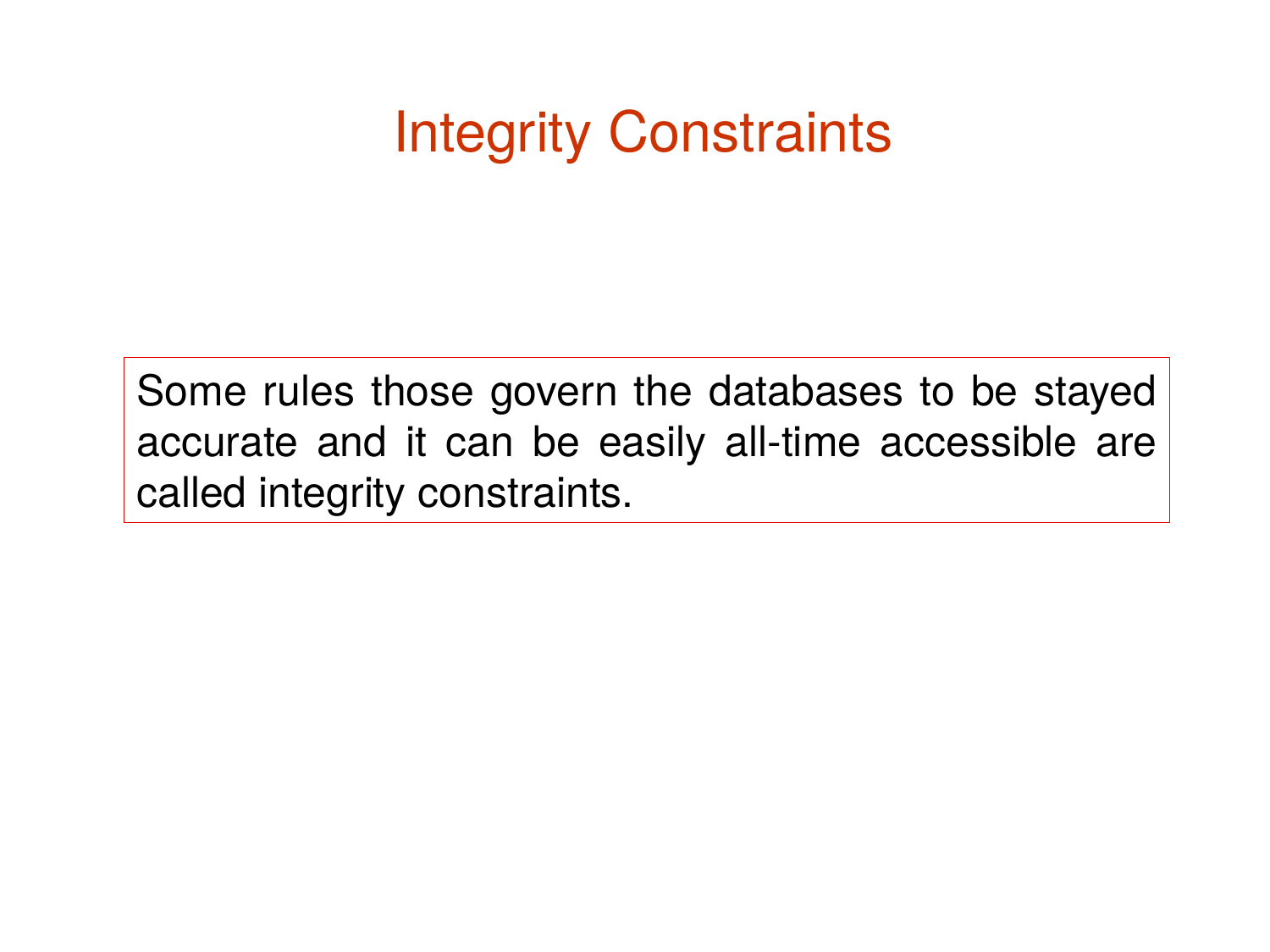

# Integrity Constraints
Some rules those govern the databases to be stayed accurate and it can be easily all-time accessible are called integrity constraints.